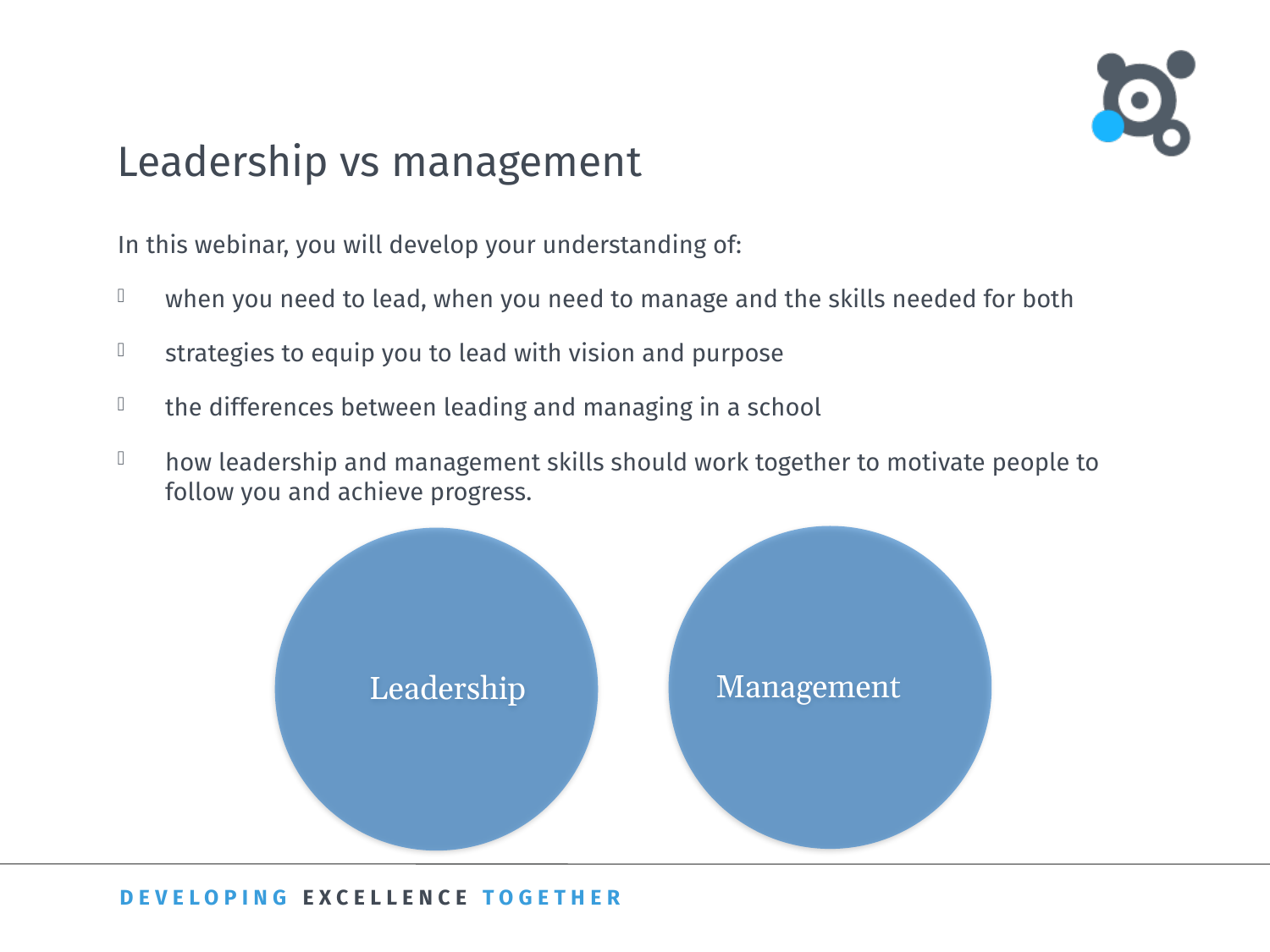

# Leadership vs management

In this webinar, you will develop your understanding of:
when you need to lead, when you need to manage and the skills needed for both
strategies to equip you to lead with vision and purpose
the differences between leading and managing in a school
how leadership and management skills should work together to motivate people to follow you and achieve progress.

   Leadership
Management